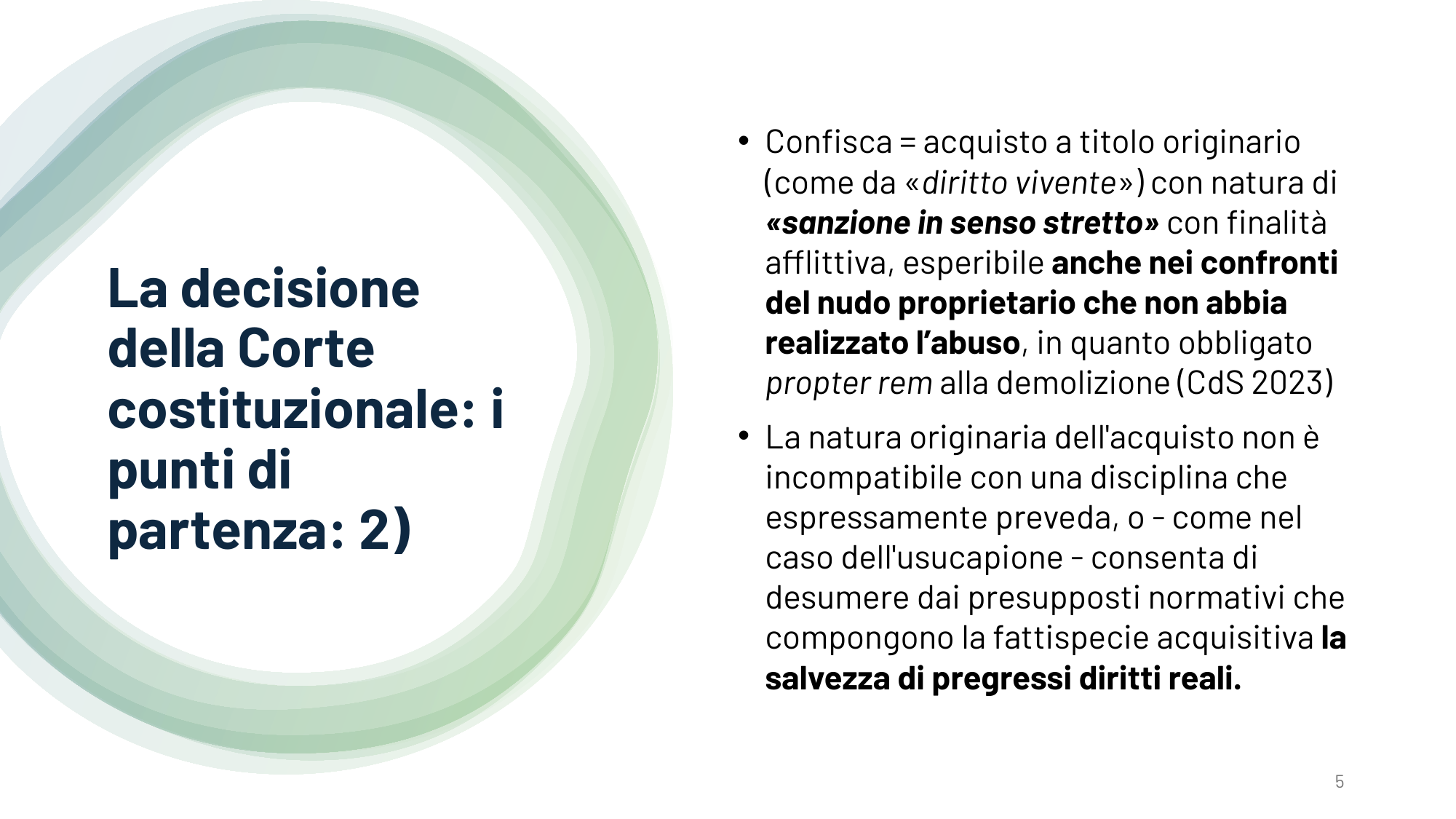

Confisca = acquisto a titolo originario (come da «diritto vivente») con natura di «sanzione in senso stretto» con finalità afflittiva, esperibile anche nei confronti del nudo proprietario che non abbia realizzato l’abuso, in quanto obbligato propter rem alla demolizione (CdS 2023)
La natura originaria dell'acquisto non è incompatibile con una disciplina che espressamente preveda, o - come nel caso dell'usucapione - consenta di desumere dai presupposti normativi che compongono la fattispecie acquisitiva la salvezza di pregressi diritti reali.
# La decisione della Corte costituzionale: i punti di partenza: 2)

5